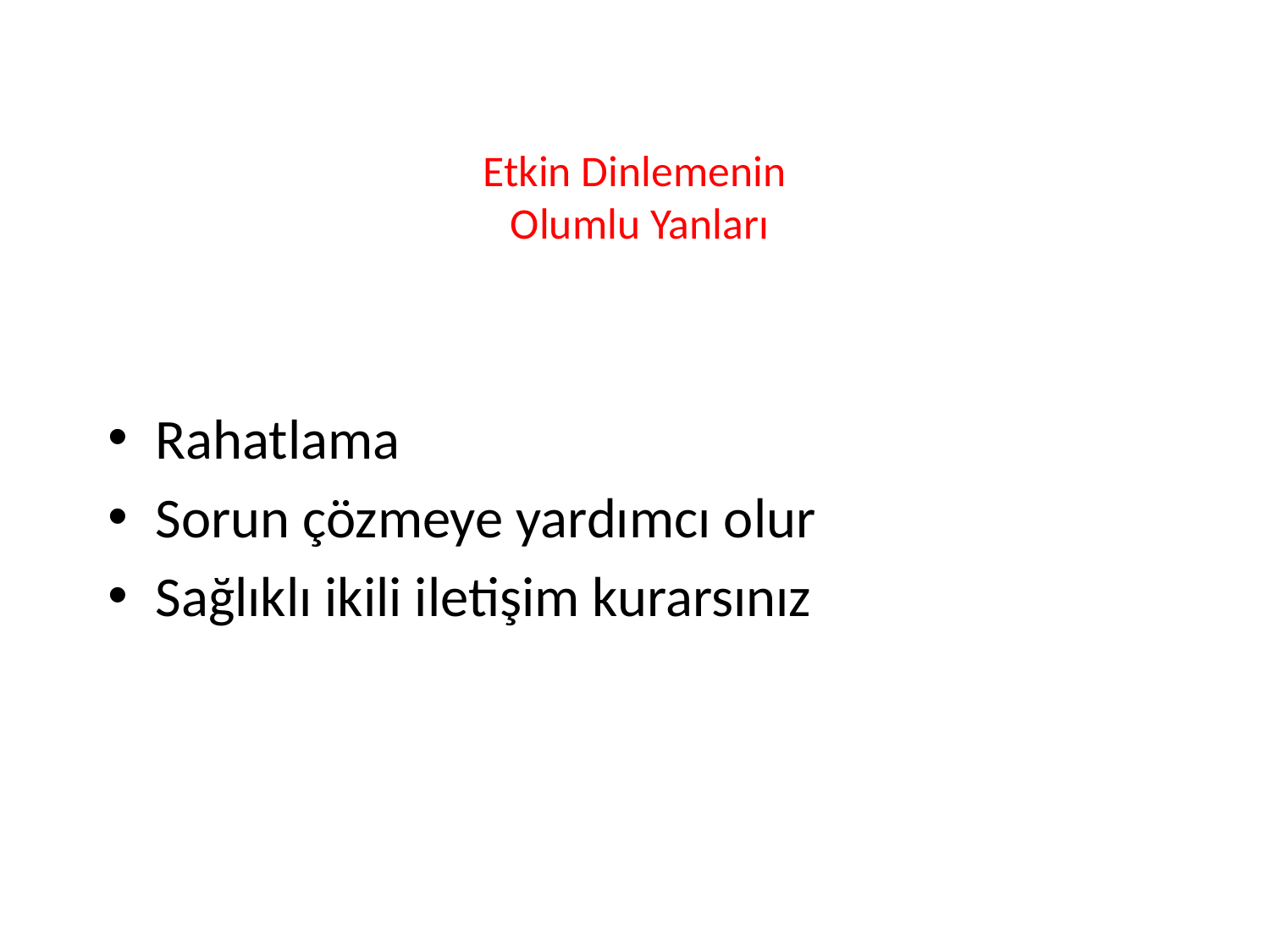

# Etkin Dinlemenin Olumlu Yanları
Rahatlama
Sorun çözmeye yardımcı olur
Sağlıklı ikili iletişim kurarsınız